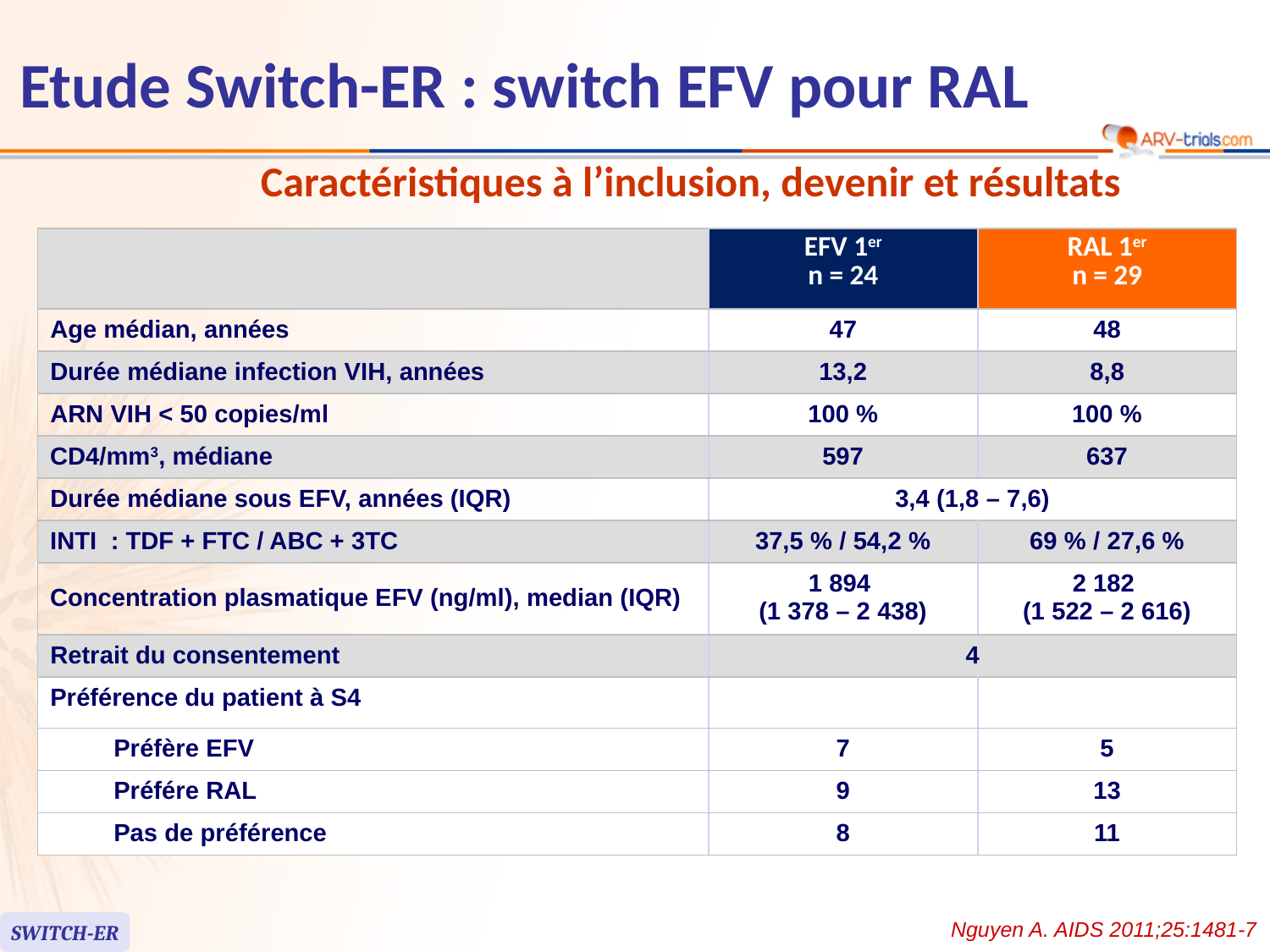

Etude Switch-ER : switch EFV pour RAL
Caractéristiques à l’inclusion, devenir et résultats
|  | EFV 1er n = 24 | RAL 1er n = 29 |
| --- | --- | --- |
| Age médian, années | 47 | 48 |
| Durée médiane infection VIH, années | 13,2 | 8,8 |
| ARN VIH < 50 copies/ml | 100 % | 100 % |
| CD4/mm3, médiane | 597 | 637 |
| Durée médiane sous EFV, années (IQR) | 3,4 (1,8 – 7,6) |  |
| INTI : TDF + FTC / ABC + 3TC | 37,5 % / 54,2 % | 69 % / 27,6 % |
| Concentration plasmatique EFV (ng/ml), median (IQR) | 1 894 (1 378 – 2 438) | 2 182 (1 522 – 2 616) |
| Retrait du consentement | 4 |  |
| Préférence du patient à S4 |  |  |
| Préfère EFV | 7 | 5 |
| Préfére RAL | 9 | 13 |
| Pas de préférence | 8 | 11 |
Nguyen A. AIDS 2011;25:1481-7
SWITCH-ER